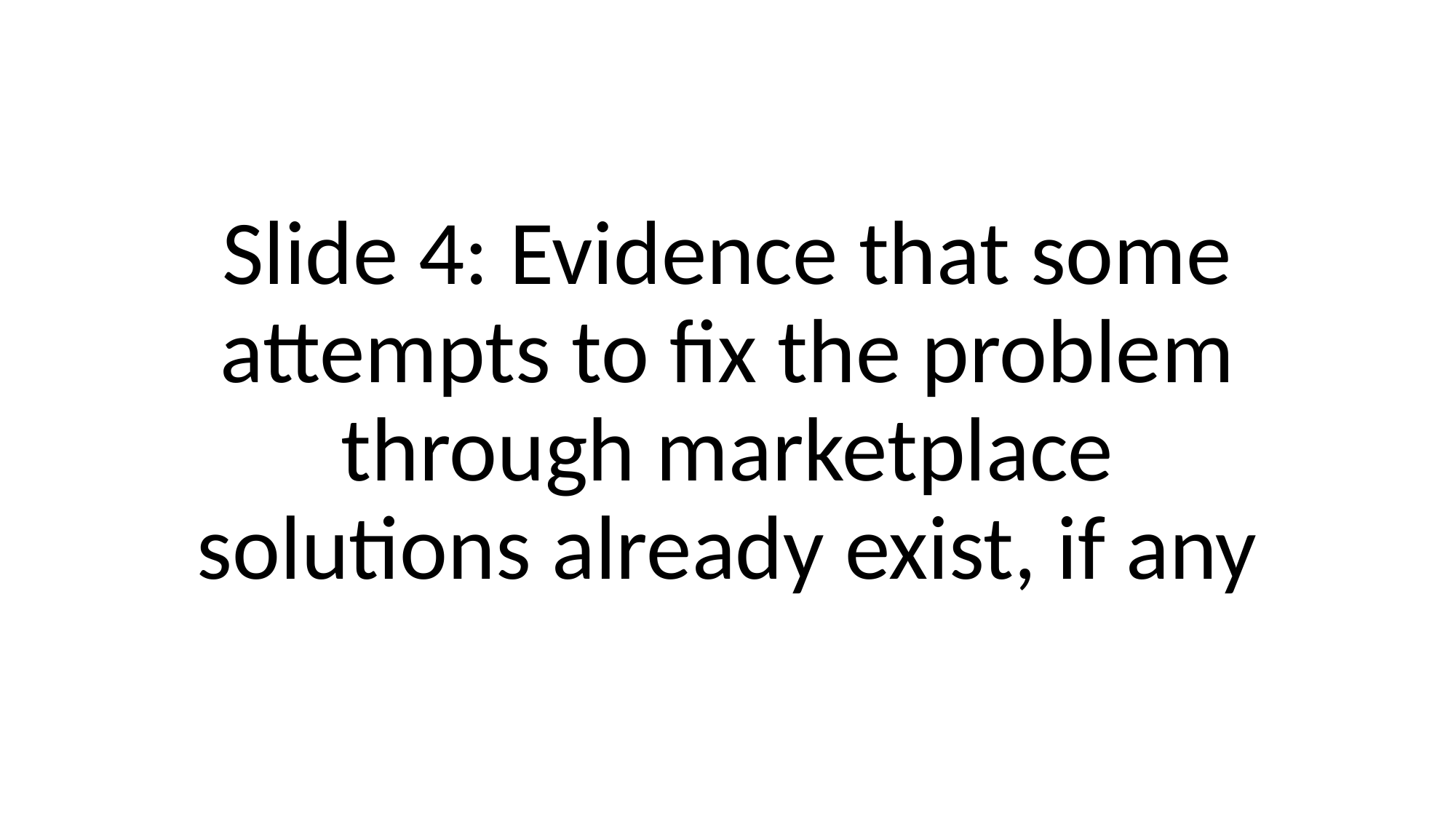

# Slide 4: Evidence that some attempts to fix the problem through marketplace solutions already exist, if any